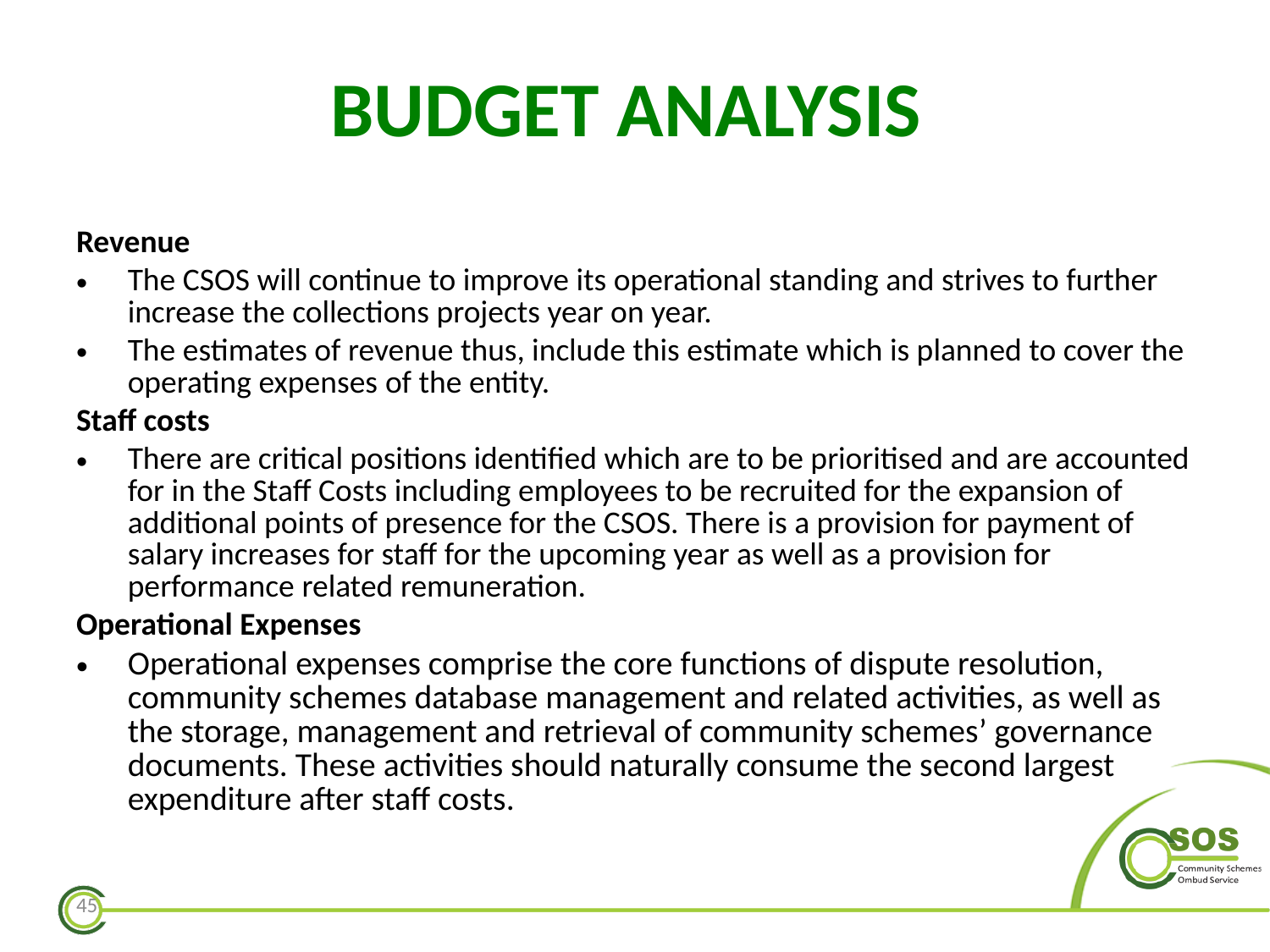

# BUDGET ANALYSIS
Revenue
The CSOS will continue to improve its operational standing and strives to further increase the collections projects year on year.
The estimates of revenue thus, include this estimate which is planned to cover the operating expenses of the entity.
Staff costs
There are critical positions identified which are to be prioritised and are accounted for in the Staff Costs including employees to be recruited for the expansion of additional points of presence for the CSOS. There is a provision for payment of salary increases for staff for the upcoming year as well as a provision for performance related remuneration.
Operational Expenses
Operational expenses comprise the core functions of dispute resolution, community schemes database management and related activities, as well as the storage, management and retrieval of community schemes’ governance documents. These activities should naturally consume the second largest expenditure after staff costs.
45